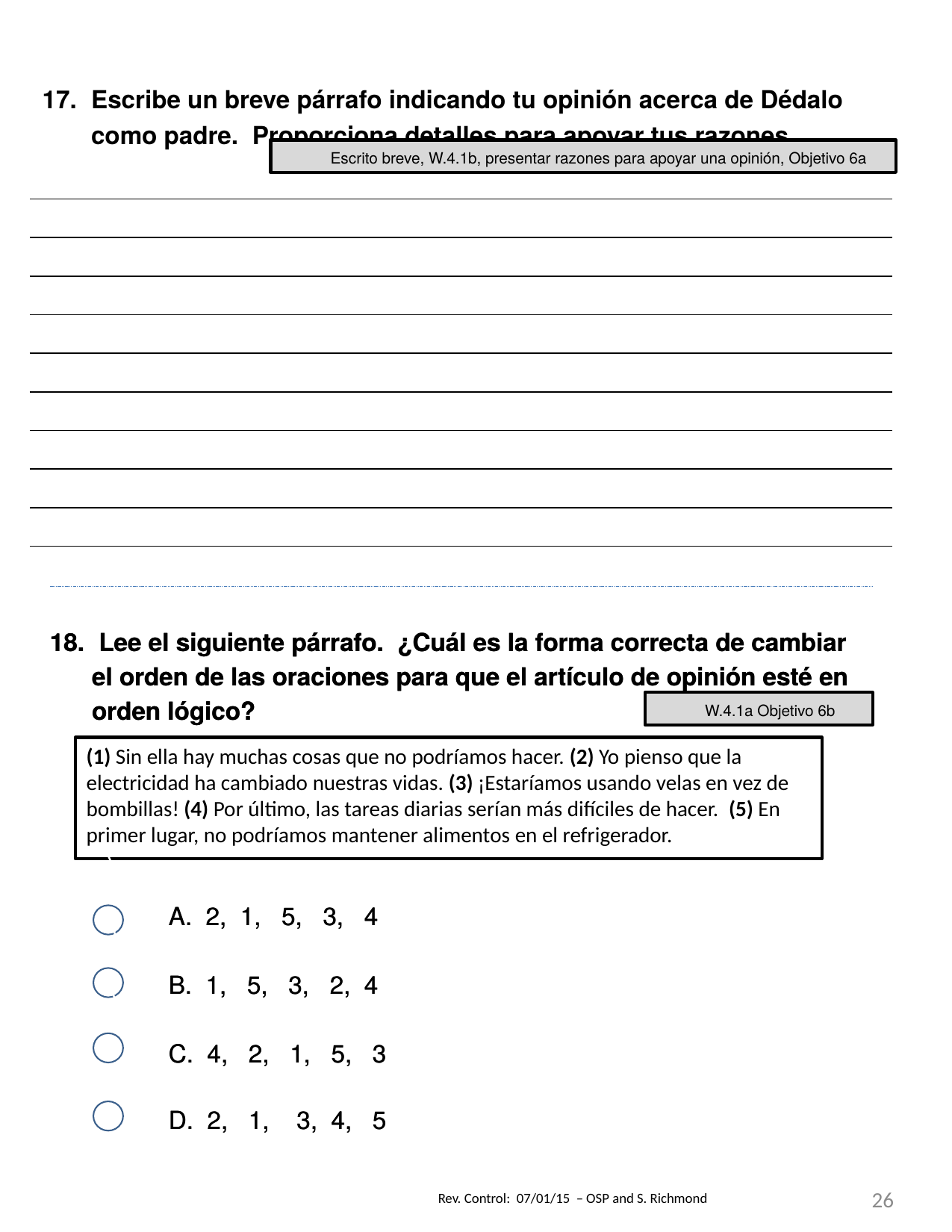

| Escribe un breve párrafo indicando tu opinión acerca de Dédalo como padre. Proporciona detalles para apoyar tus razones. |
| --- |
|  |
|  |
|  |
|  |
|  |
|  |
|  |
|  |
|  |
Escrito breve, W.4.1b, presentar razones para apoyar una opinión, Objetivo 6a
 Lee el siguiente párrafo.  ¿Cuál es la forma correcta de cambiar el orden de las oraciones para que el artículo de opinión esté en orden lógico?

  2,  1,   5,   3,   4

  1,   5,   3,   2,  4

  4,   2,   1,   5,   3

  2,   1,    3,  4,   5
 Lee el siguiente párrafo.  ¿Cuál es la forma correcta de cambiar el orden de las oraciones para que el artículo de opinión esté en orden lógico?

  2,  1,   5,   3,   4

  1,   5,   3,   2,  4

  4,   2,   1,   5,   3

  2,   1,    3,  4,   5
W.4.1a Objetivo 6b
(1) Sin ella hay muchas cosas que no podríamos hacer. (2) Yo pienso que la electricidad ha cambiado nuestras vidas. (3) ¡Estaríamos usando velas en vez de bombillas! (4) Por último, las tareas diarias serían más difíciles de hacer.  (5) En primer lugar, no podríamos mantener alimentos en el refrigerador.
\		`
\		`
\		`
\		`
26